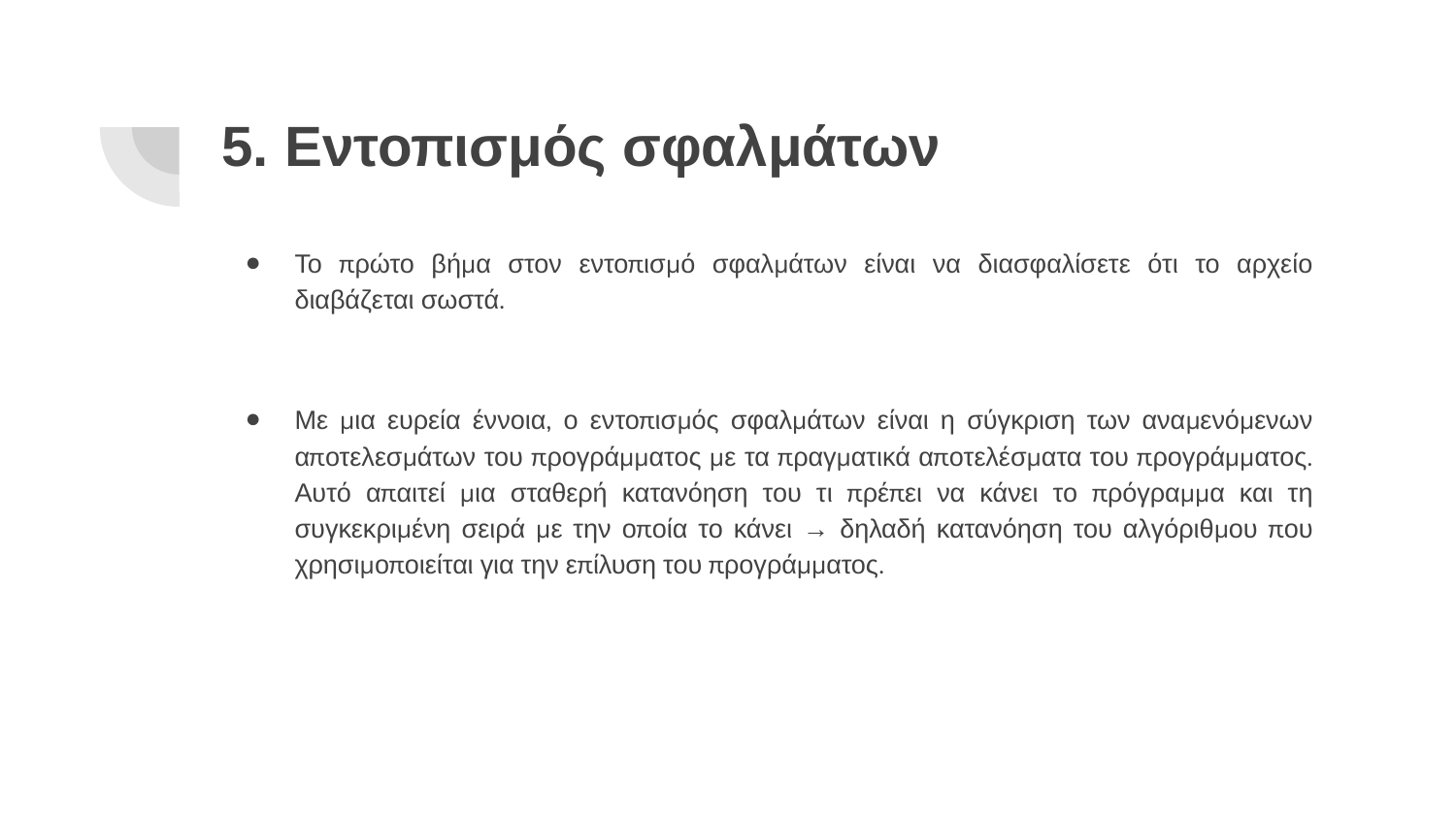

5. Εντοπισμός σφαλμάτων
Το πρώτο βήμα στον εντοπισμό σφαλμάτων είναι να διασφαλίσετε ότι το αρχείο διαβάζεται σωστά.

Με μια ευρεία έννοια, ο εντοπισμός σφαλμάτων είναι η σύγκριση των αναμενόμενων αποτελεσμάτων του προγράμματος με τα πραγματικά αποτελέσματα του προγράμματος. Αυτό απαιτεί μια σταθερή κατανόηση του τι πρέπει να κάνει το πρόγραμμα και τη συγκεκριμένη σειρά με την οποία το κάνει → δηλαδή κατανόηση του αλγόριθμου που χρησιμοποιείται για την επίλυση του προγράμματος.